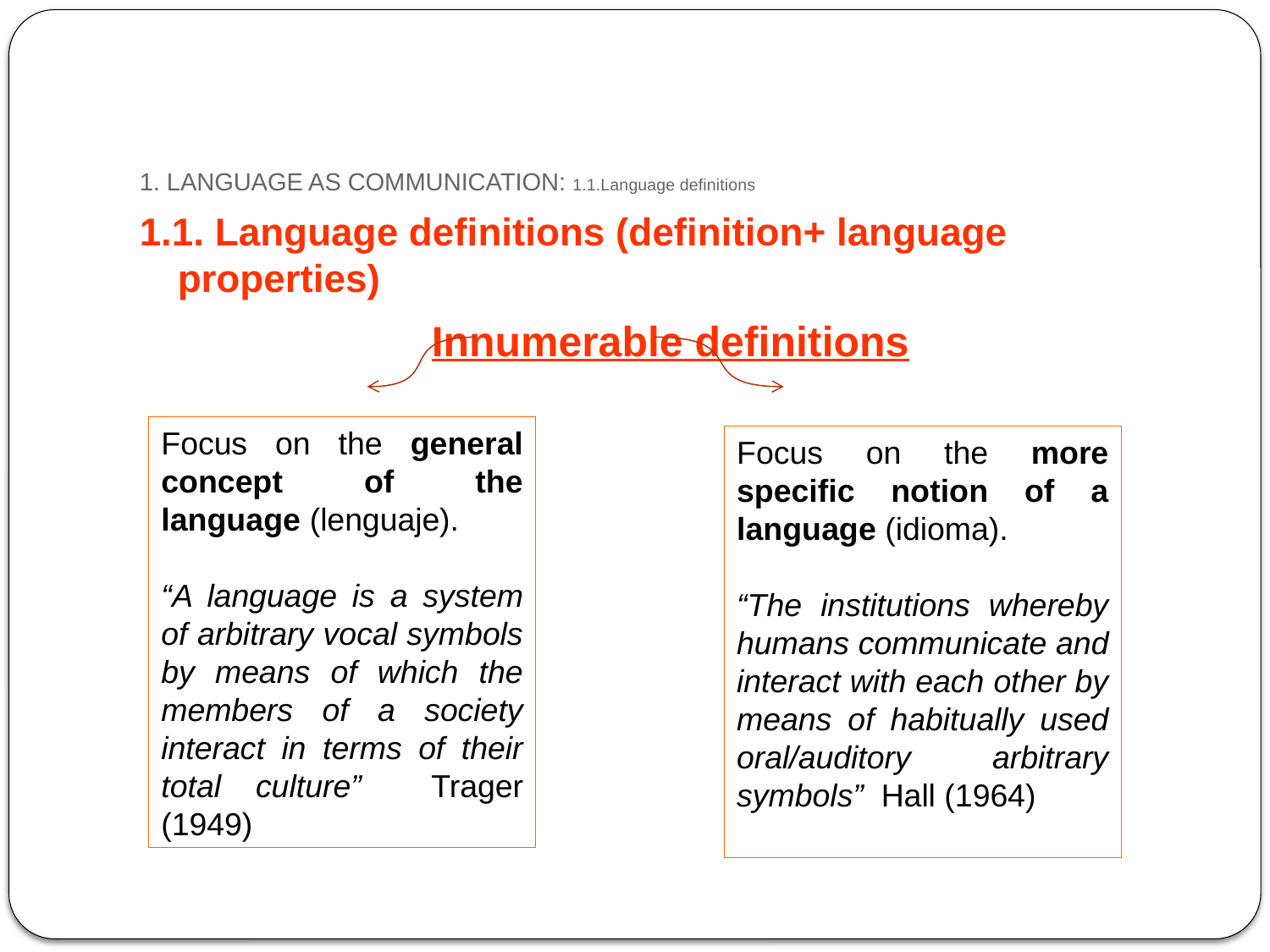

# 1. LANGUAGE AS COMMUNICATION: 1.1.Language definitions
1.1. Language definitions (definition+ language properties)
			Innumerable definitions

Focus on the general concept of the language (lenguaje).

“A language is a system of arbitrary vocal symbols by means of which the members of a society interact in terms of their total culture”  Trager (1949)
Focus on the more specific notion of a language (idioma).

“The institutions whereby humans communicate and interact with each other by means of habitually used oral/auditory arbitrary symbols”  Hall (1964)